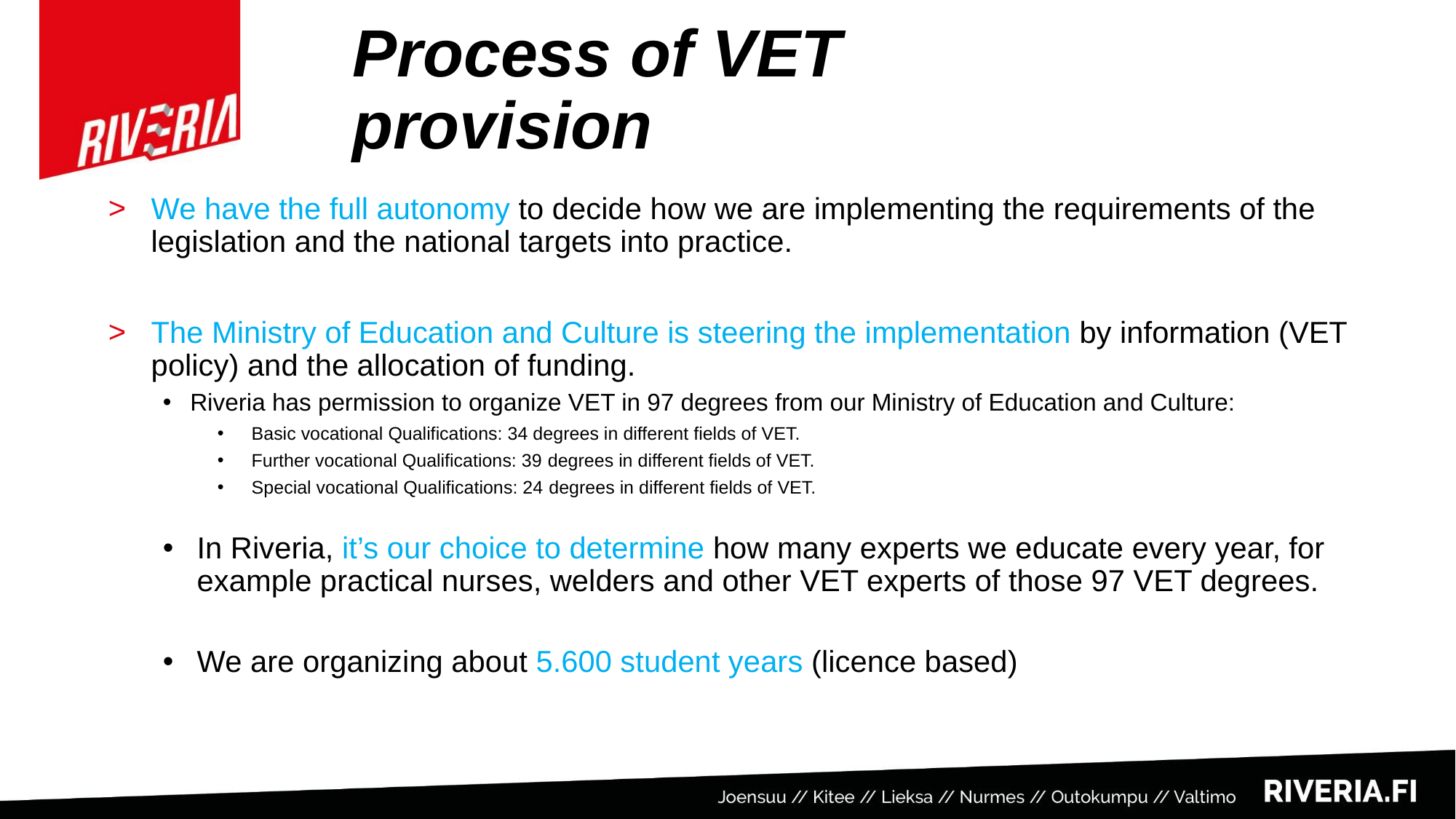

# Process of VET provision
We have the full autonomy to decide how we are implementing the requirements of the legislation and the national targets into practice.

The Ministry of Education and Culture is steering the implementation by information (VET policy) and the allocation of funding.
Riveria has permission to organize VET in 97 degrees from our Ministry of Education and Culture:
Basic vocational Qualifications: 34 degrees in different fields of VET.
Further vocational Qualifications: 39 degrees in different fields of VET.
Special vocational Qualifications: 24 degrees in different fields of VET.

In Riveria, it’s our choice to determine how many experts we educate every year, for example practical nurses, welders and other VET experts of those 97 VET degrees.

We are organizing about 5.600 student years (licence based)